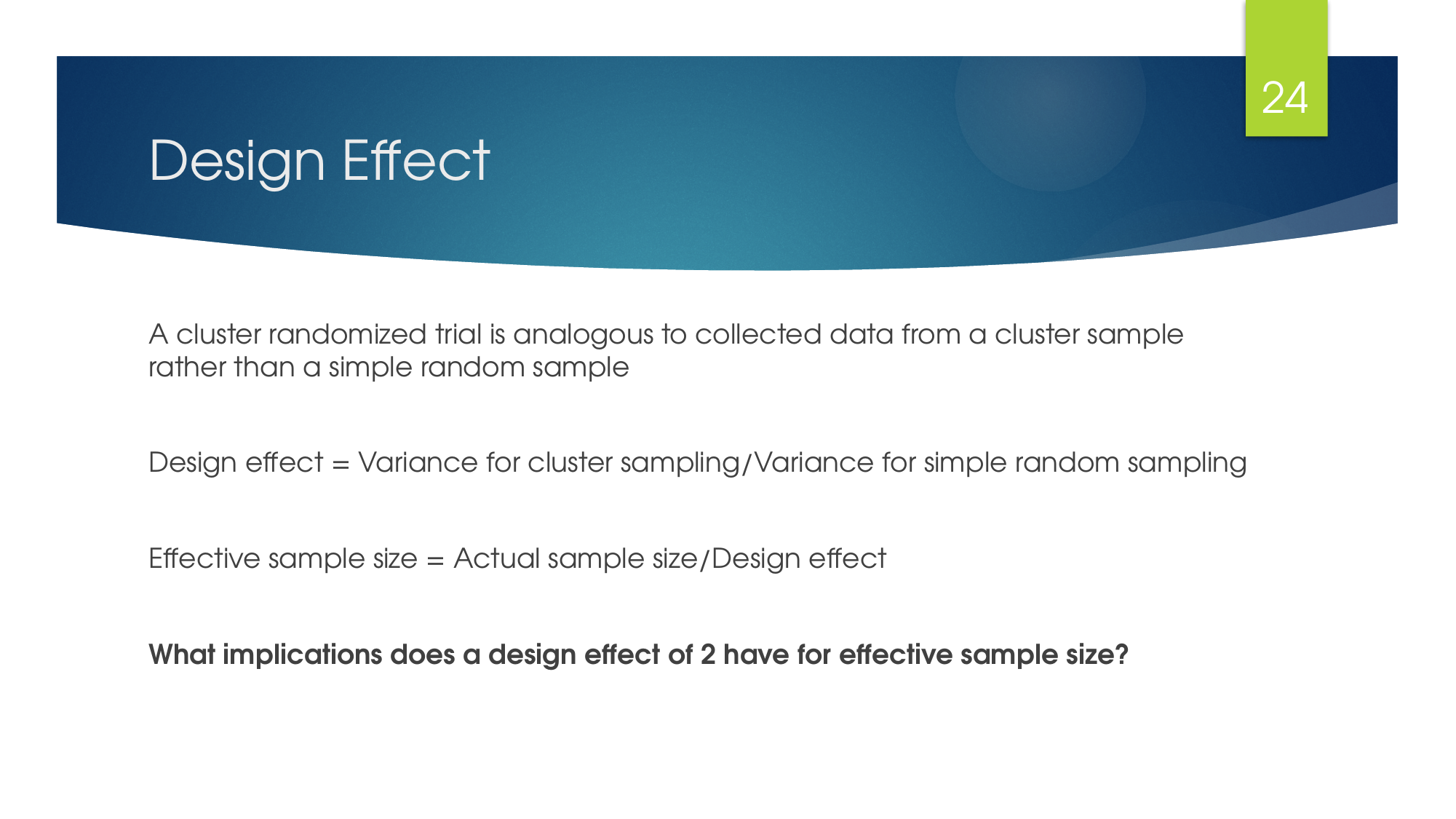

24
# Design Effect
A cluster randomized trial is analogous to collected data from a cluster sample rather than a simple random sample

Design effect = Variance for cluster sampling/Variance for simple random sampling

Effective sample size = Actual sample size/Design effect

What implications does a design effect of 2 have for effective sample size?